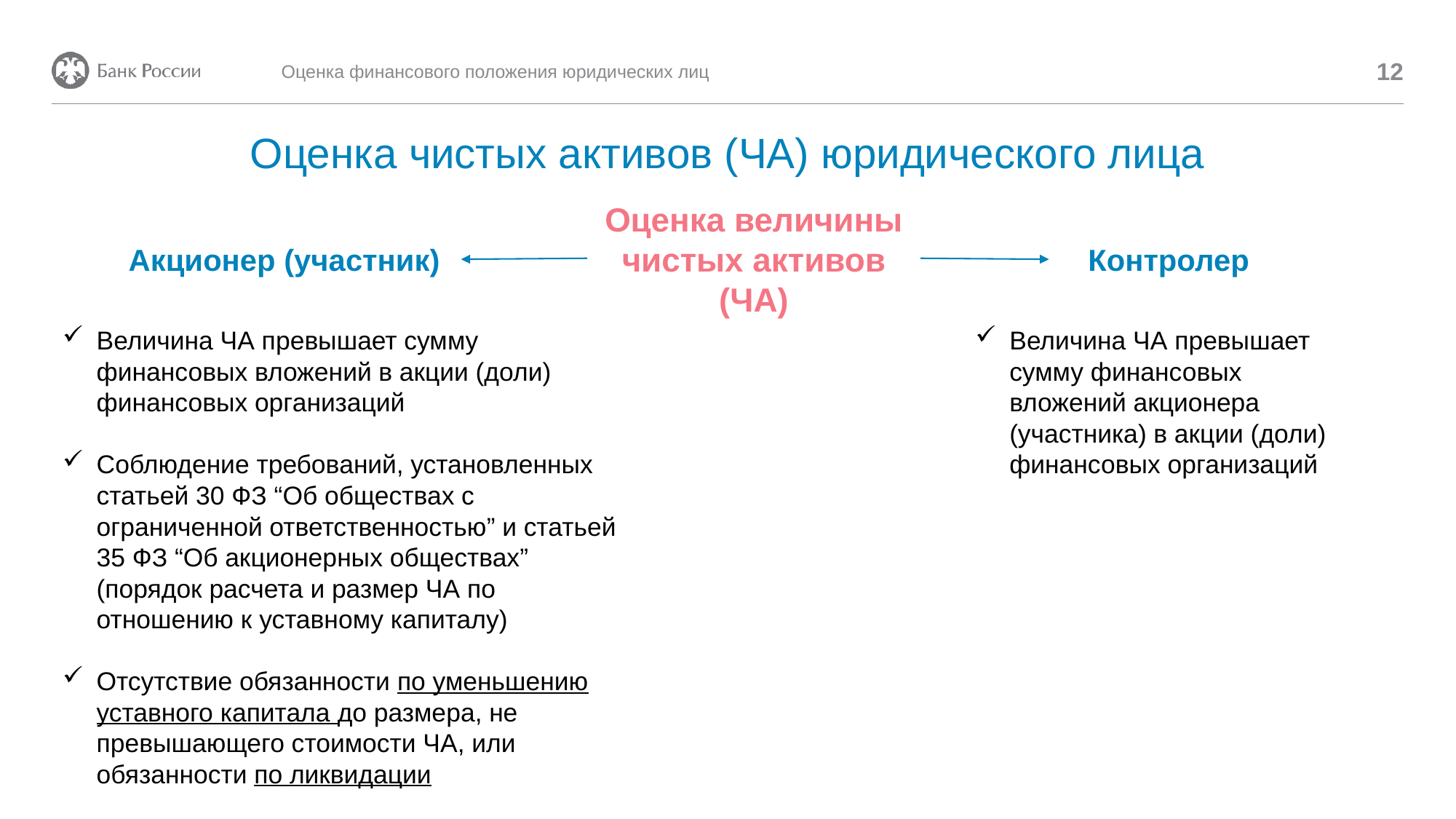

Оценка финансового положения юридических лиц
12
# Оценка чистых активов (ЧА) юридического лица

Акционер (участник)
Оценка величины чистых активов (ЧА)
Контролер
Величина ЧА превышает сумму финансовых вложений в акции (доли) финансовых организаций

Соблюдение требований, установленных статьей 30 ФЗ “Об обществах с ограниченной ответственностью” и статьей 35 ФЗ “Об акционерных обществах” (порядок расчета и размер ЧА по отношению к уставному капиталу)

Отсутствие обязанности по уменьшению уставного капитала до размера, не превышающего стоимости ЧА, или обязанности по ликвидации
Величина ЧА превышает сумму финансовых вложений акционера (участника) в акции (доли) финансовых организаций